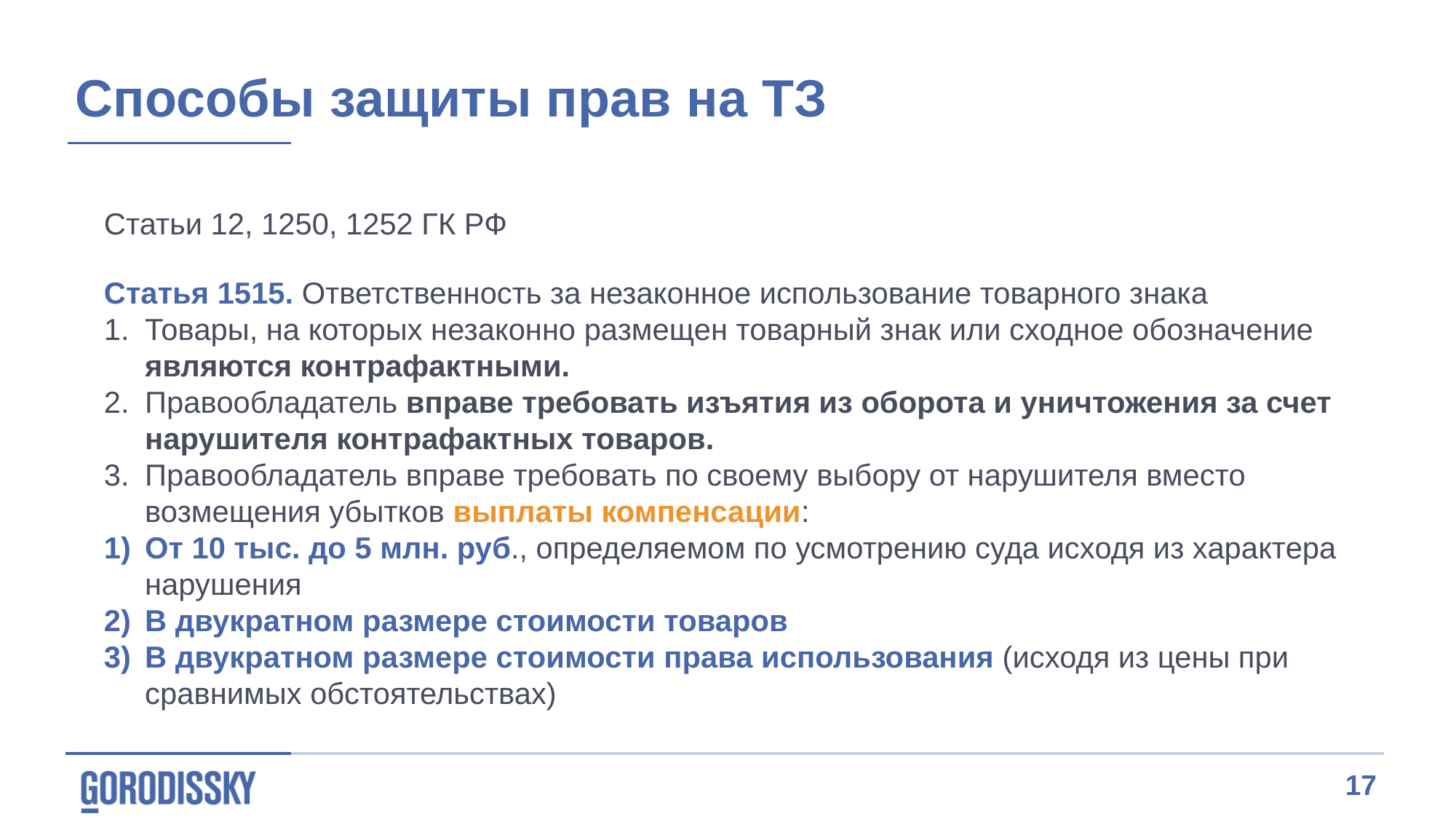

Способы защиты прав на ТЗ
Статьи 12, 1250, 1252 ГК РФ

Статья 1515. Ответственность за незаконное использование товарного знака
Товары, на которых незаконно размещен товарный знак или сходное обозначение являются контрафактными.
Правообладатель вправе требовать изъятия из оборота и уничтожения за счет нарушителя контрафактных товаров.
Правообладатель вправе требовать по своему выбору от нарушителя вместо возмещения убытков выплаты компенсации:
От 10 тыс. до 5 млн. руб., определяемом по усмотрению суда исходя из характера нарушения
В двукратном размере стоимости товаров
В двукратном размере стоимости права использования (исходя из цены при сравнимых обстоятельствах)